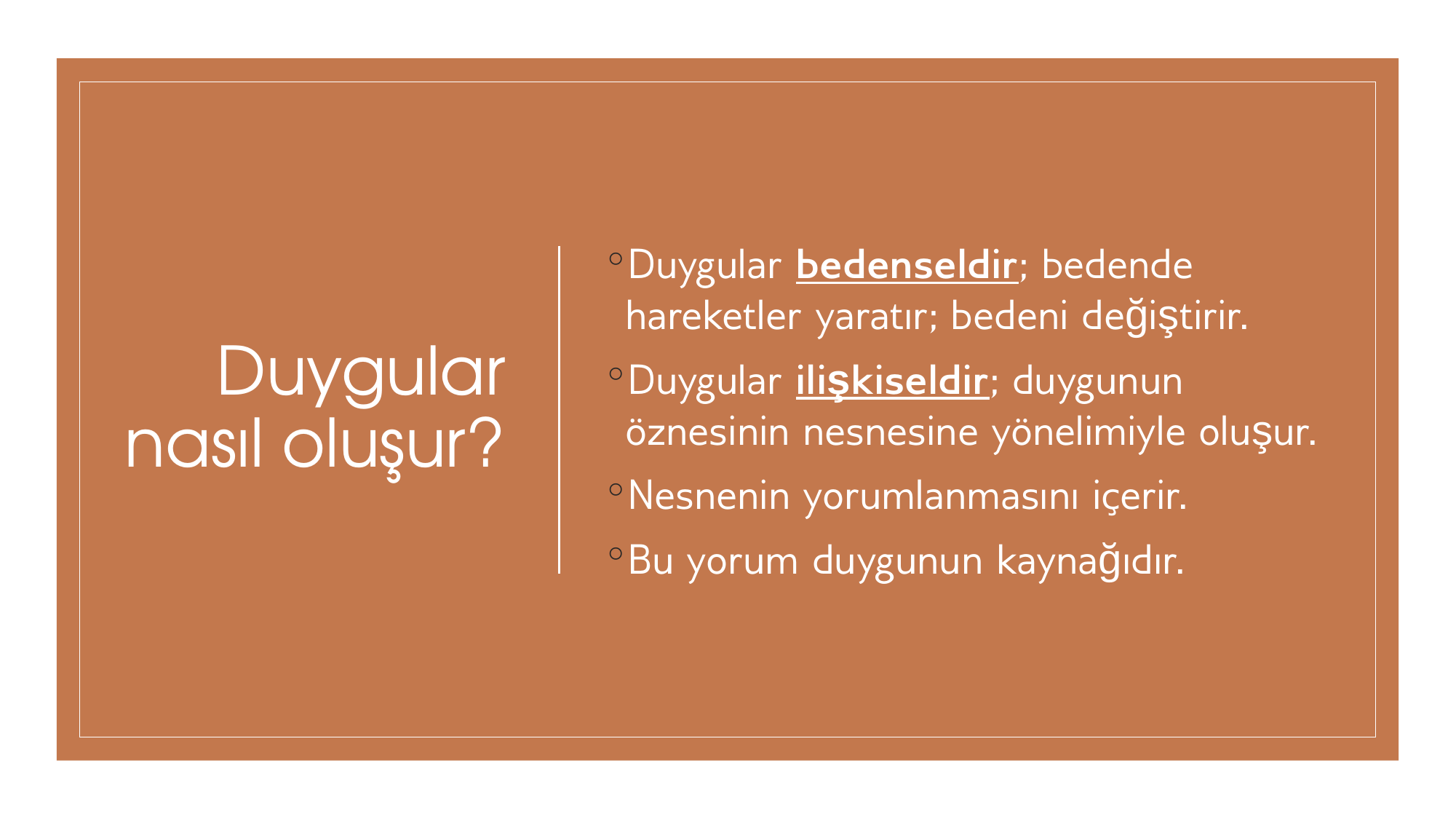

# Duygular nasıl oluşur?
Duygular bedenseldir; bedende hareketler yaratır; bedeni değiştirir.
Duygular ilişkiseldir; duygunun öznesinin nesnesine yönelimiyle oluşur.
Nesnenin yorumlanmasını içerir.
Bu yorum duygunun kaynağıdır.